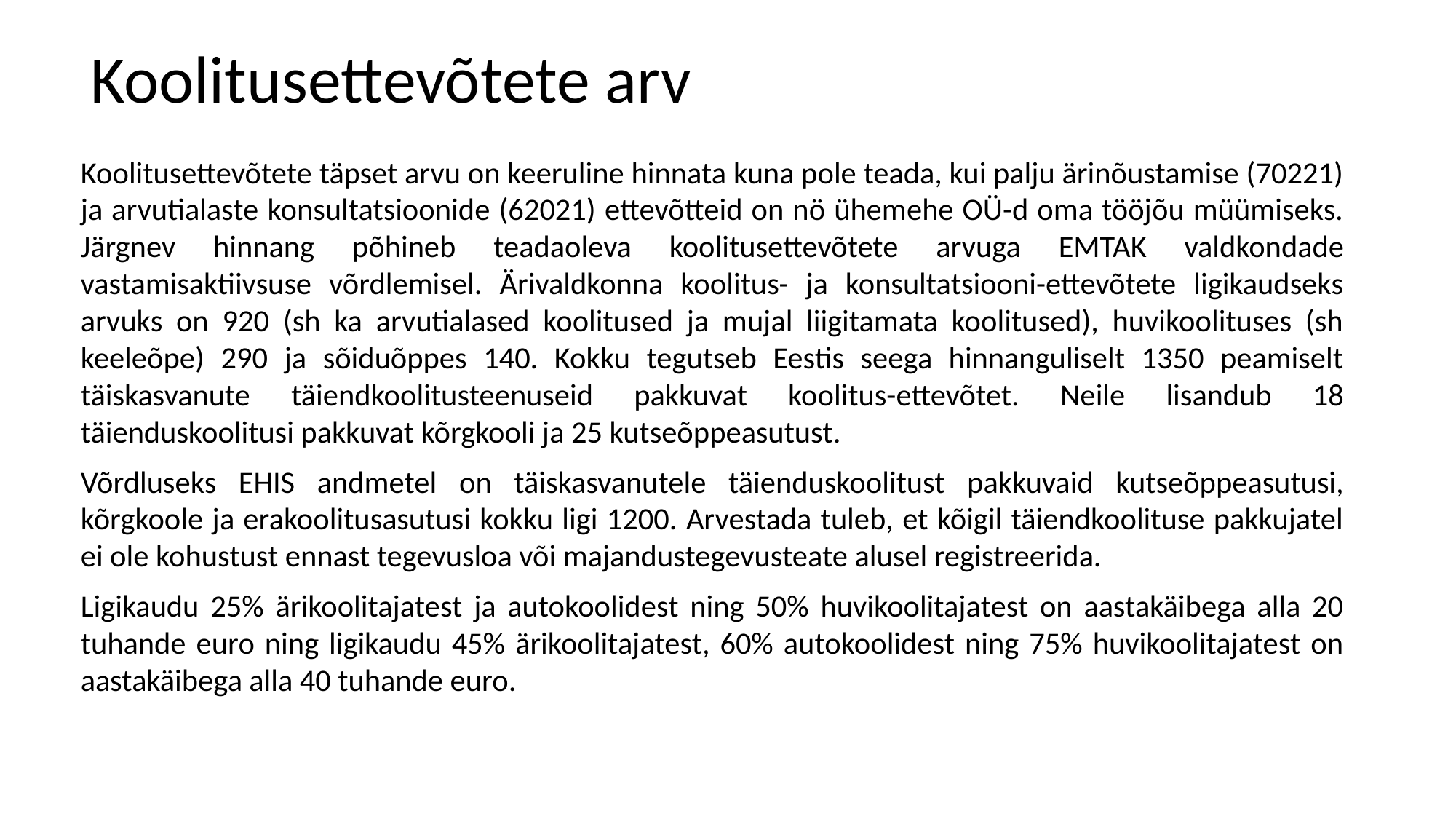

# Koolitusettevõtete arv
Koolitusettevõtete täpset arvu on keeruline hinnata kuna pole teada, kui palju ärinõustamise (70221) ja arvutialaste konsultatsioonide (62021) ettevõtteid on nö ühemehe OÜ-d oma tööjõu müümiseks. Järgnev hinnang põhineb teadaoleva koolitusettevõtete arvuga EMTAK valdkondade vastamisaktiivsuse võrdlemisel. Ärivaldkonna koolitus- ja konsultatsiooni-ettevõtete ligikaudseks arvuks on 920 (sh ka arvutialased koolitused ja mujal liigitamata koolitused), huvikoolituses (sh keeleõpe) 290 ja sõiduõppes 140. Kokku tegutseb Eestis seega hinnanguliselt 1350 peamiselt täiskasvanute täiendkoolitusteenuseid pakkuvat koolitus-ettevõtet. Neile lisandub 18 täienduskoolitusi pakkuvat kõrgkooli ja 25 kutseõppeasutust.
Võrdluseks EHIS andmetel on täiskasvanutele täienduskoolitust pakkuvaid kutseõppeasutusi, kõrgkoole ja erakoolitusasutusi kokku ligi 1200. Arvestada tuleb, et kõigil täiendkoolituse pakkujatel ei ole kohustust ennast tegevusloa või majandustegevusteate alusel registreerida.
Ligikaudu 25% ärikoolitajatest ja autokoolidest ning 50% huvikoolitajatest on aastakäibega alla 20 tuhande euro ning ligikaudu 45% ärikoolitajatest, 60% autokoolidest ning 75% huvikoolitajatest on aastakäibega alla 40 tuhande euro.